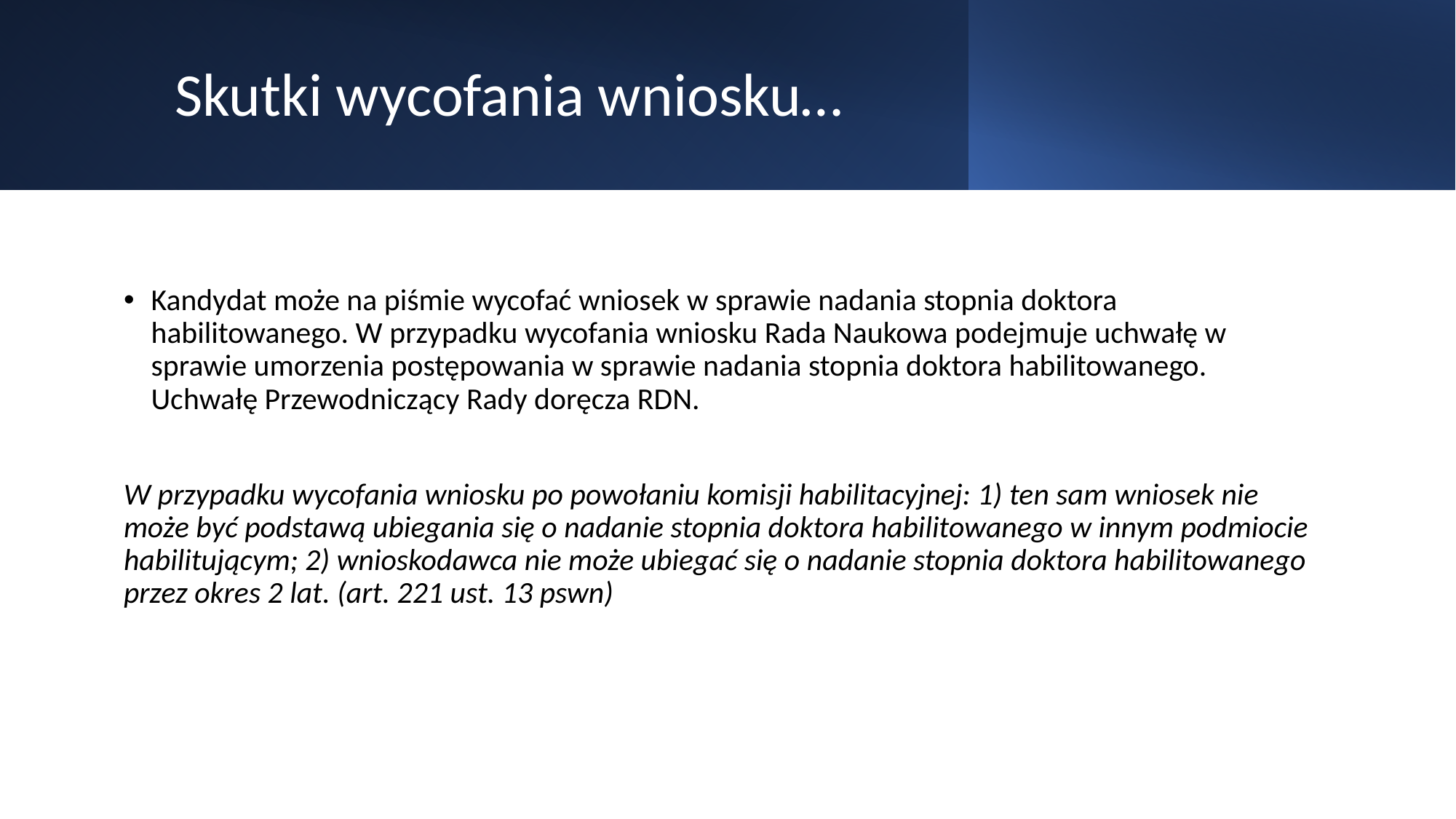

# Skutki wycofania wniosku…
Kandydat może na piśmie wycofać wniosek w sprawie nadania stopnia doktora habilitowanego. W przypadku wycofania wniosku Rada Naukowa podejmuje uchwałę w sprawie umorzenia postępowania w sprawie nadania stopnia doktora habilitowanego. Uchwałę Przewodniczący Rady doręcza RDN.

W przypadku wycofania wniosku po powołaniu komisji habilitacyjnej: 1) ten sam wniosek nie może być podstawą ubiegania się o nadanie stopnia doktora habilitowanego w innym podmiocie habilitującym; 2) wnioskodawca nie może ubiegać się o nadanie stopnia doktora habilitowanego przez okres 2 lat. (art. 221 ust. 13 pswn)